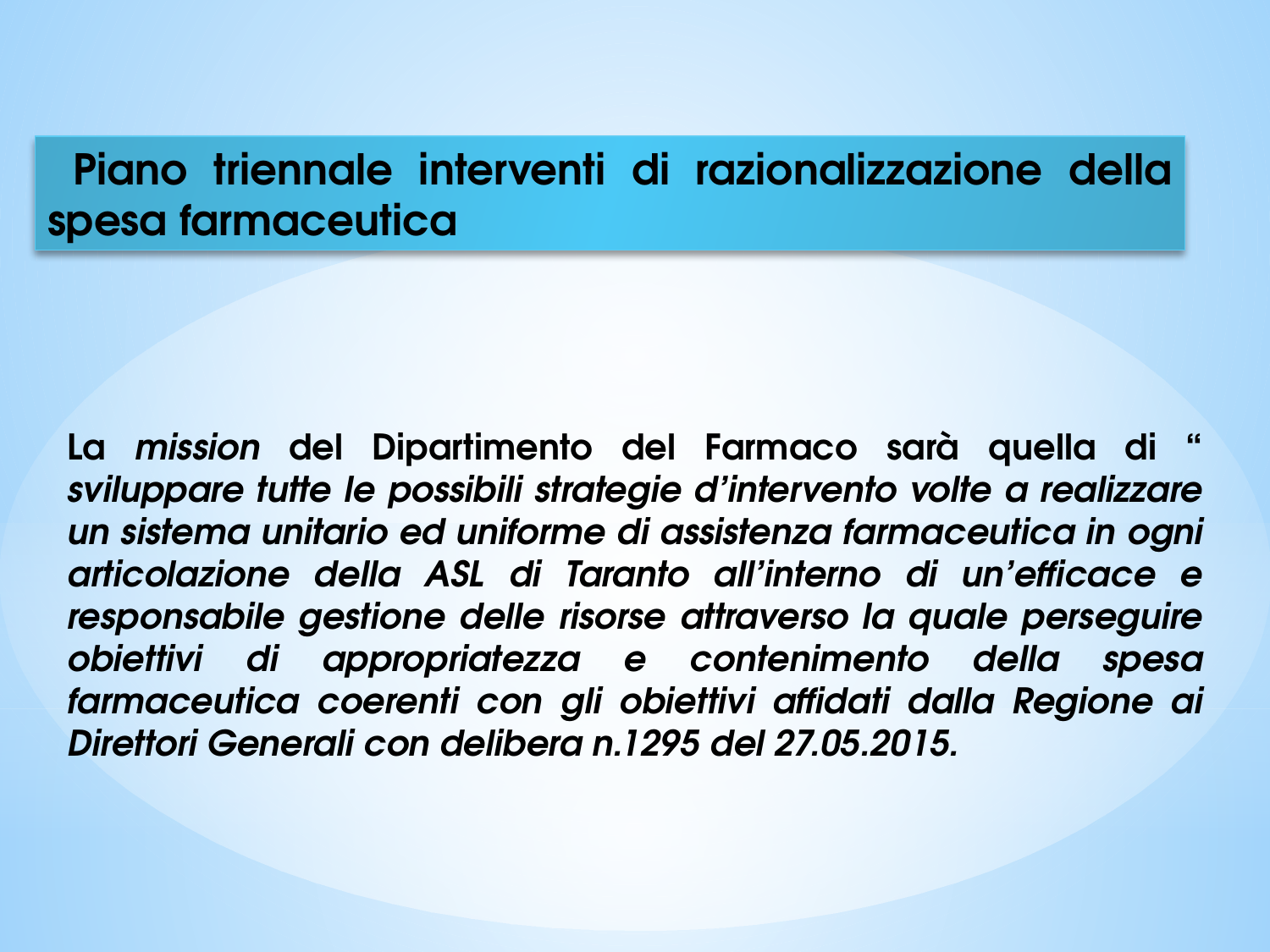

Piano triennale interventi di razionalizzazione della spesa farmaceutica

La mission del Dipartimento del Farmaco sarà quella di “ sviluppare tutte le possibili strategie d’intervento volte a realizzare un sistema unitario ed uniforme di assistenza farmaceutica in ogni articolazione della ASL di Taranto all’interno di un’efficace e responsabile gestione delle risorse attraverso la quale perseguire obiettivi di appropriatezza e contenimento della spesa farmaceutica coerenti con gli obiettivi affidati dalla Regione ai Direttori Generali con delibera n.1295 del 27.05.2015.